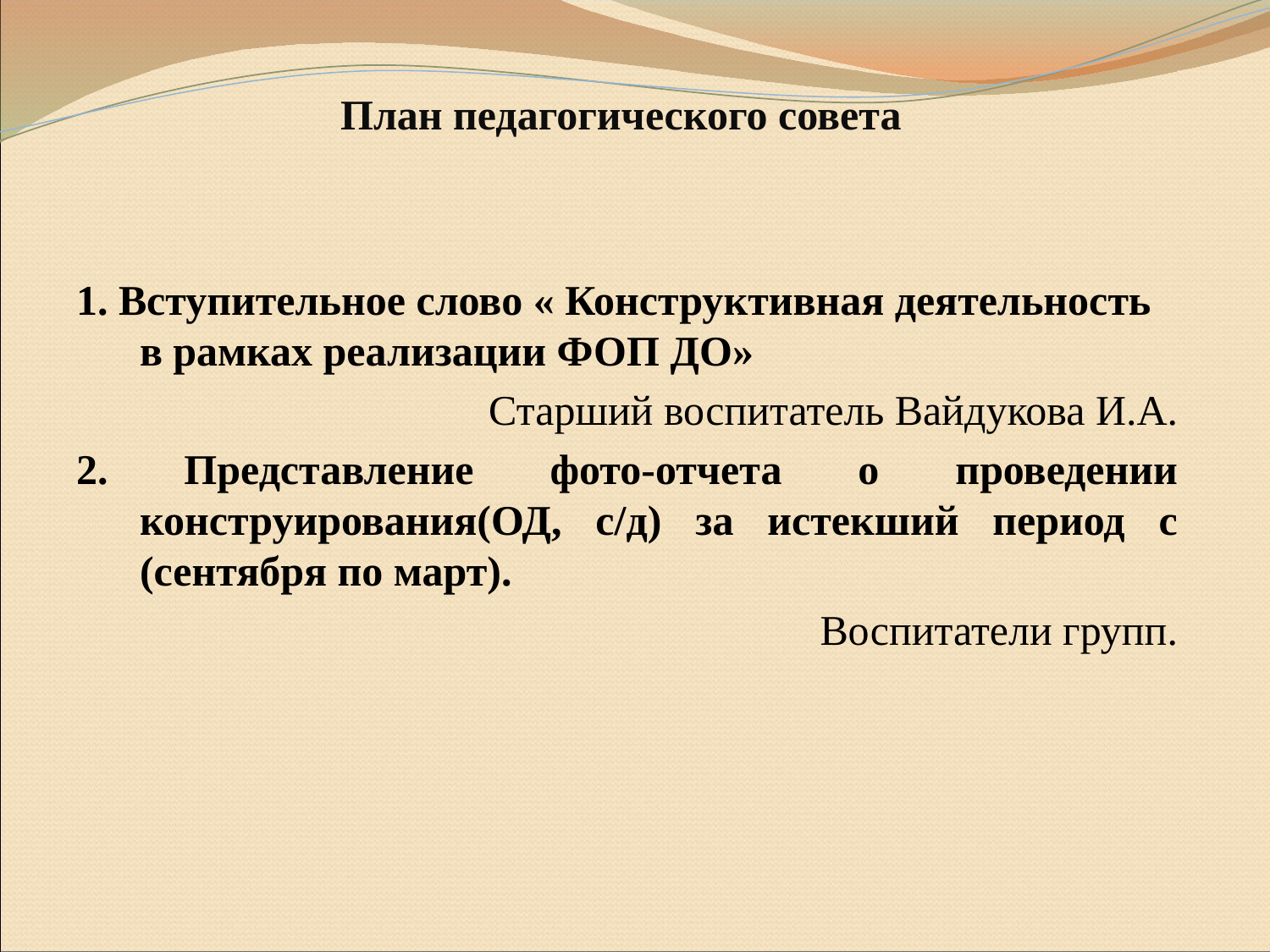

# План педагогического совета
1. Вступительное слово « Конструктивная деятельность в рамках реализации ФОП ДО»
Старший воспитатель Вайдукова И.А.
2. Представление фото-отчета о проведении конструирования(ОД, с/д) за истекший период с (сентября по март).
Воспитатели групп.